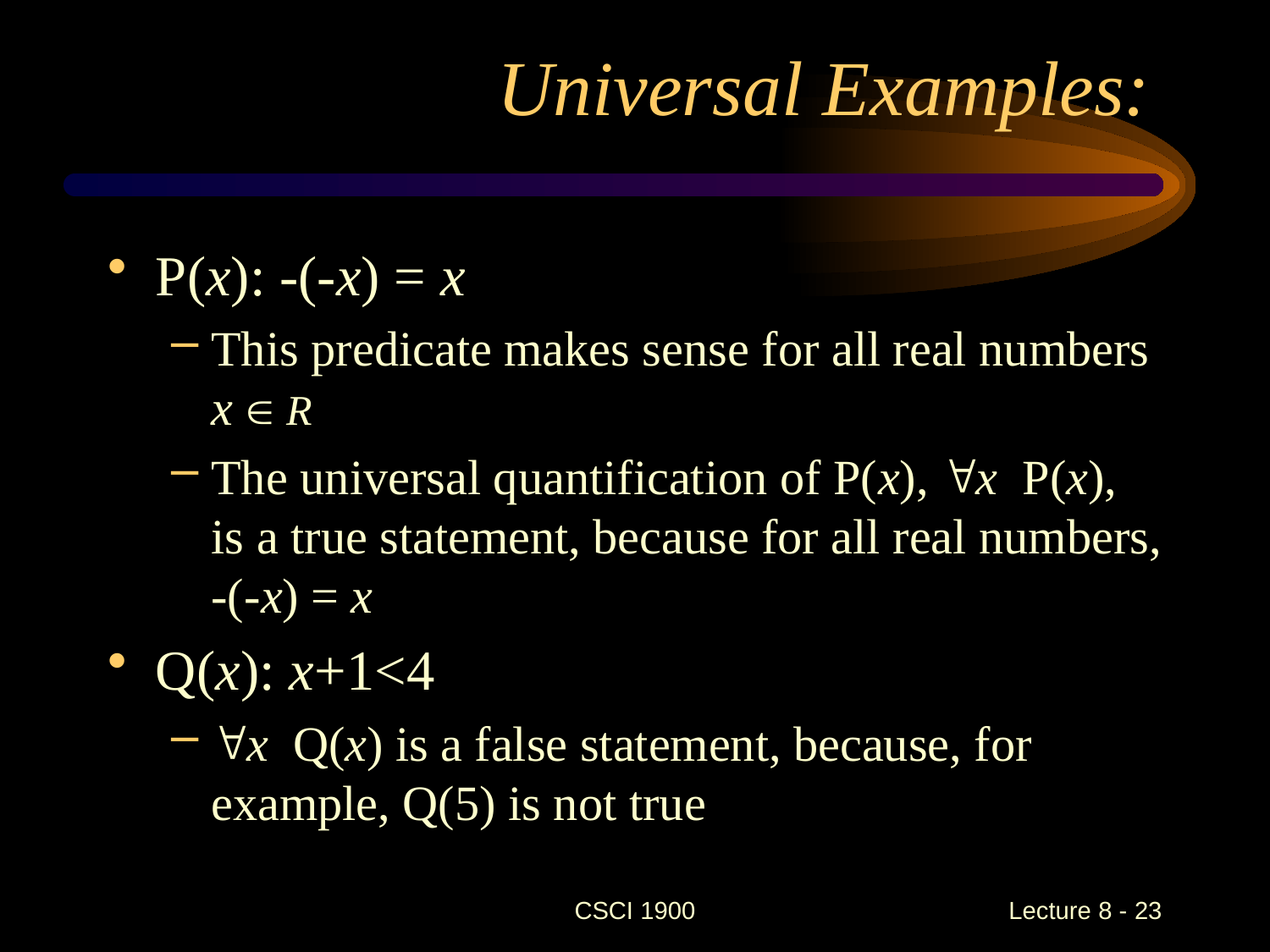

# Universal Examples:
P(x): -(-x) = x
This predicate makes sense for all real numbers x ∈ R
The universal quantification of P(x), ∀x  P(x), is a true statement, because for all real numbers, -(-x) = x
Q(x): x+1<4
∀x  Q(x) is a false statement, because, for example, Q(5) is not true

CSCI 1900
 Lecture 8 - 23